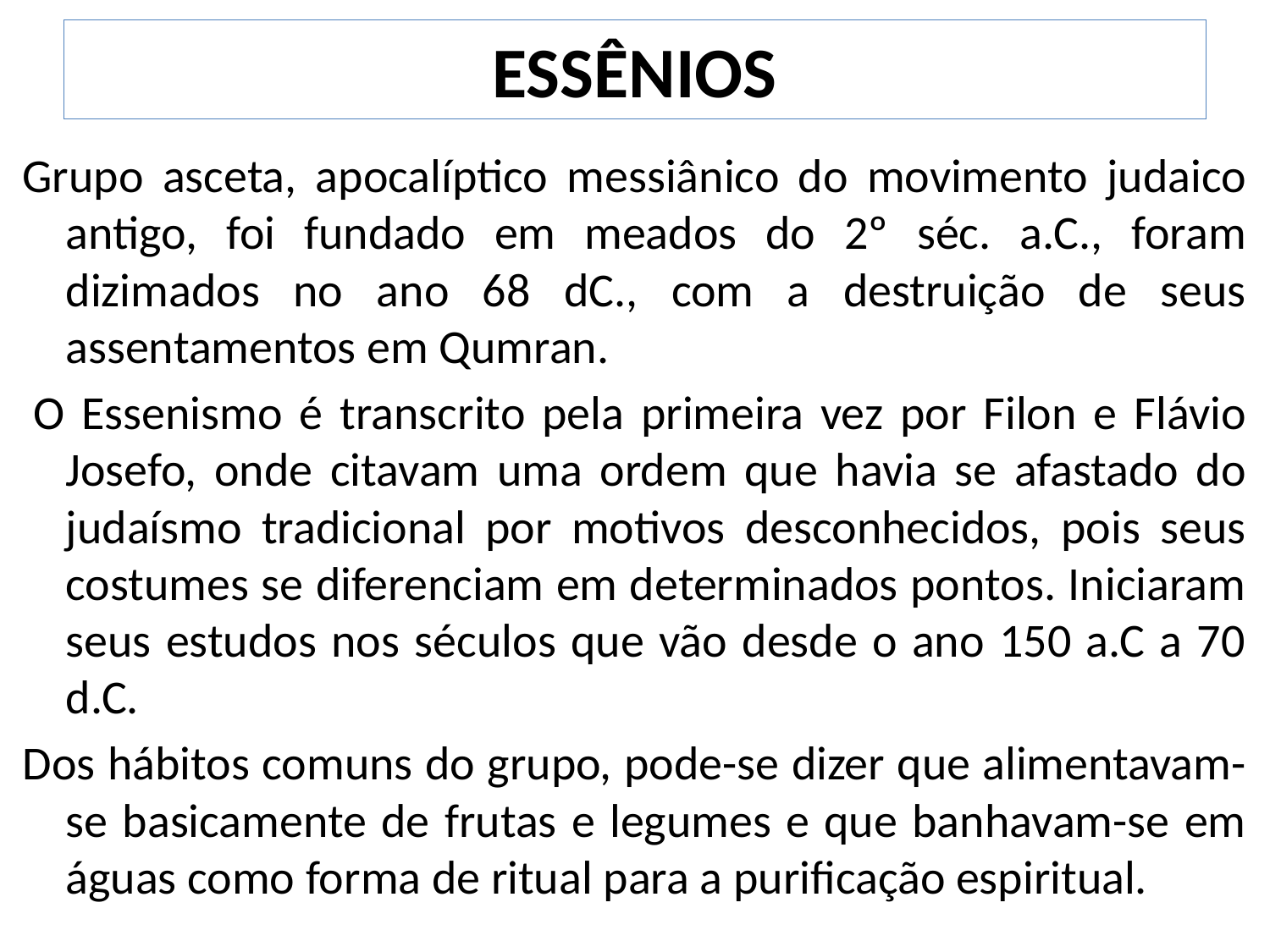

# ESSÊNIOS
Grupo asceta, apocalíptico messiânico do movimento judaico antigo, foi fundado em meados do 2º séc. a.C., foram dizimados no ano 68 dC., com a destruição de seus assentamentos em Qumran.
 O Essenismo é transcrito pela primeira vez por Filon e Flávio Josefo, onde citavam uma ordem que havia se afastado do judaísmo tradicional por motivos desconhecidos, pois seus costumes se diferenciam em determinados pontos. Iniciaram seus estudos nos séculos que vão desde o ano 150 a.C a 70 d.C.
Dos hábitos comuns do grupo, pode-se dizer que alimentavam-se basicamente de frutas e legumes e que banhavam-se em águas como forma de ritual para a purificação espiritual.